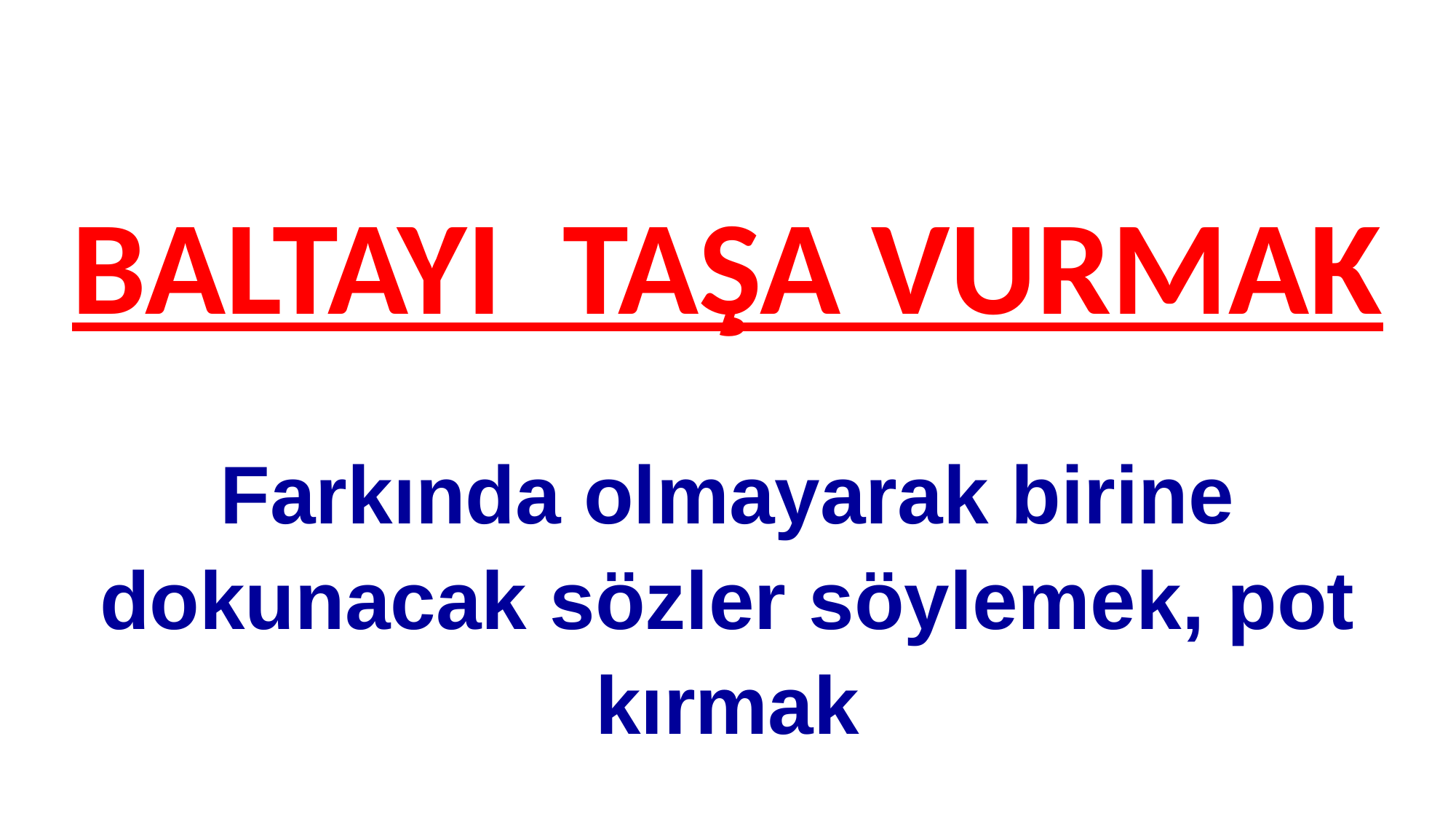

BALTAYI  TAŞA VURMAK

Farkında olmayarak birine dokunacak sözler söylemek, pot kırmak